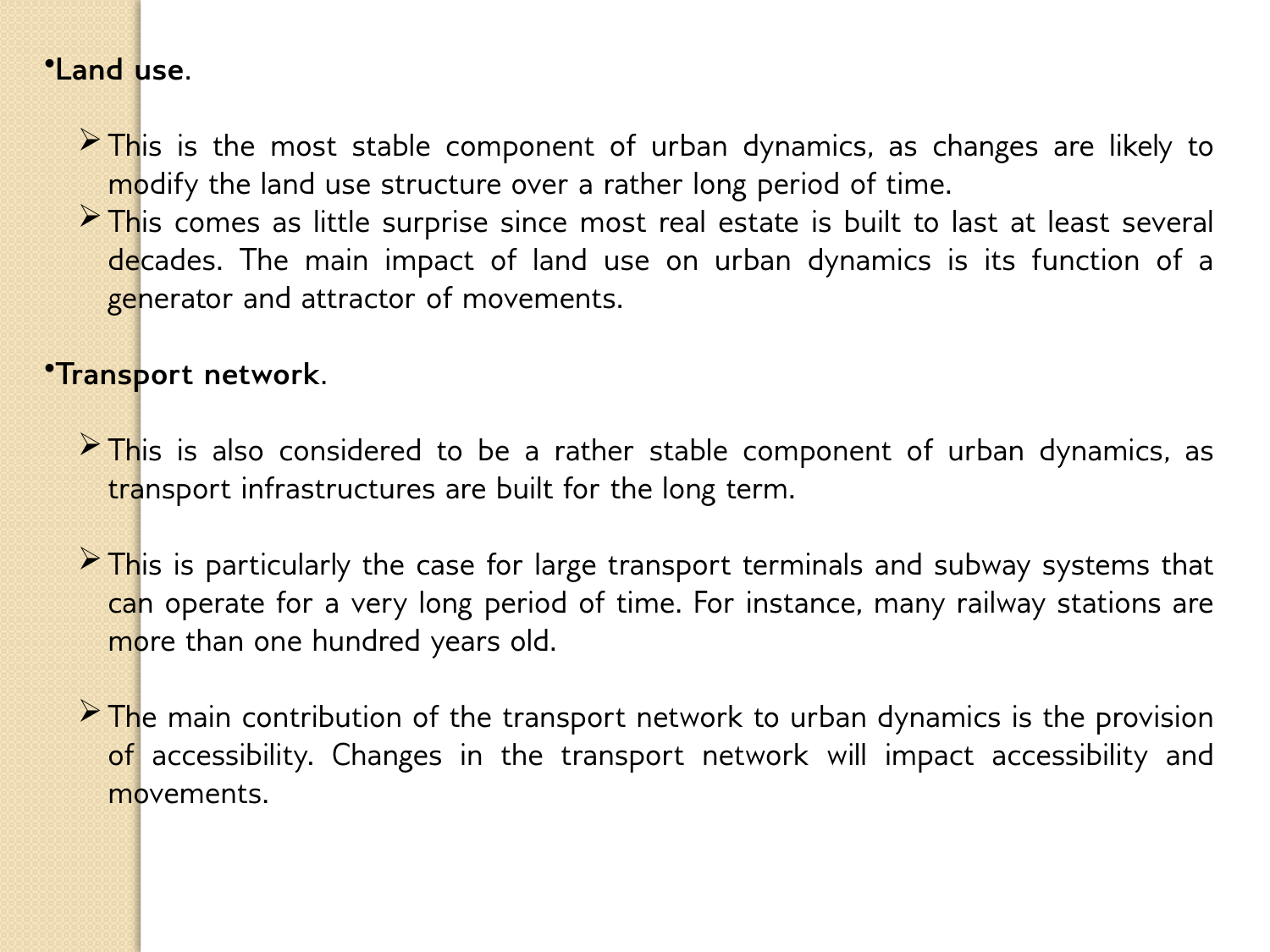

Land use.

This is the most stable component of urban dynamics, as changes are likely to modify the land use structure over a rather long period of time.
This comes as little surprise since most real estate is built to last at least several decades. The main impact of land use on urban dynamics is its function of a generator and attractor of movements.

Transport network.

This is also considered to be a rather stable component of urban dynamics, as transport infrastructures are built for the long term.

This is particularly the case for large transport terminals and subway systems that can operate for a very long period of time. For instance, many railway stations are more than one hundred years old.

The main contribution of the transport network to urban dynamics is the provision of accessibility. Changes in the transport network will impact accessibility and movements.